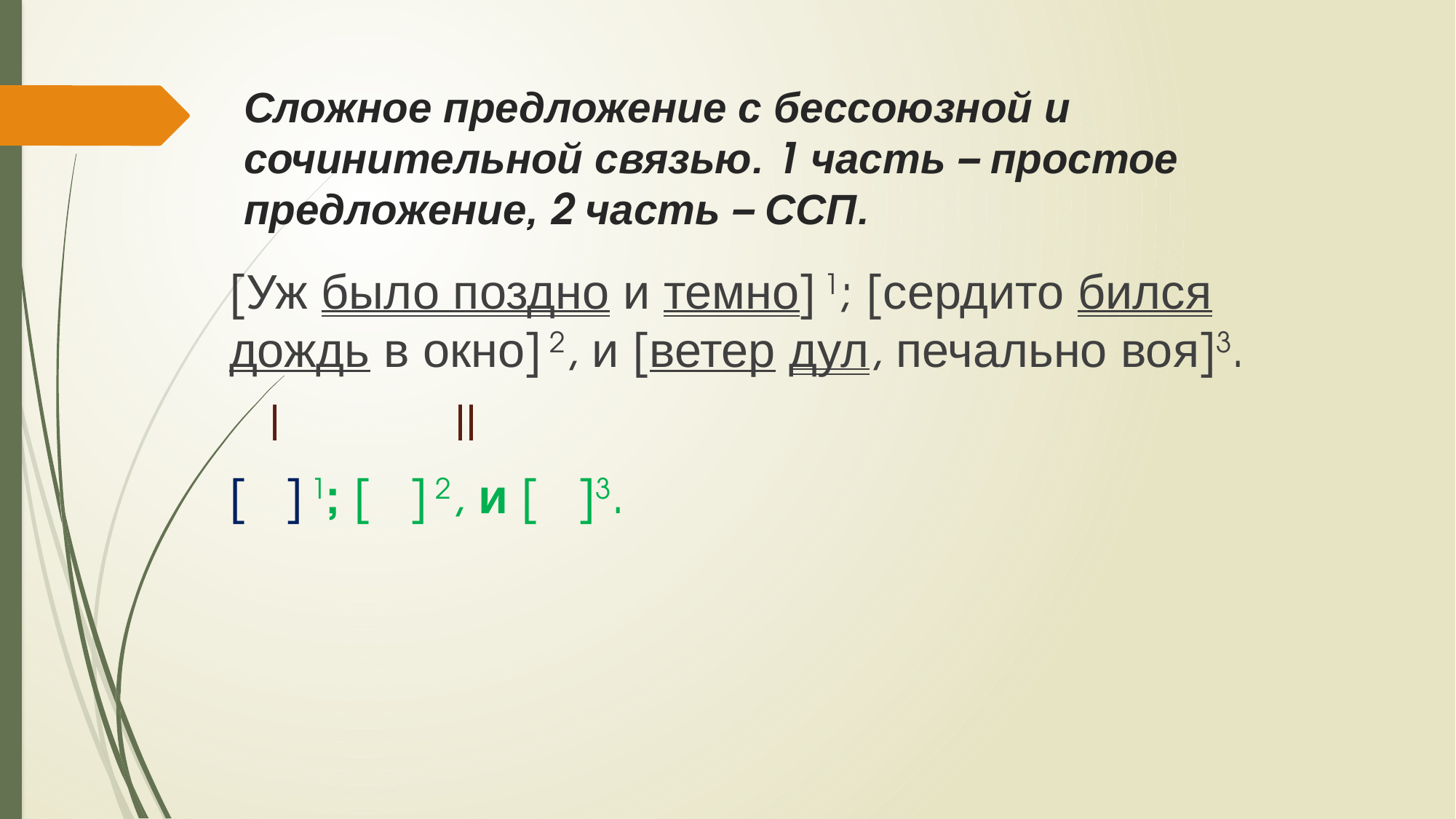

# Сложное предложение с бессоюзной и сочинительной связью. 1 часть – простое предложение, 2 часть – ССП.
[Уж было поздно и темно] 1; [сердито бился дождь в окно] 2, и [ветер дул, печально воя]3.
   I             II
[   ] 1; [   ] 2, и [   ]3.